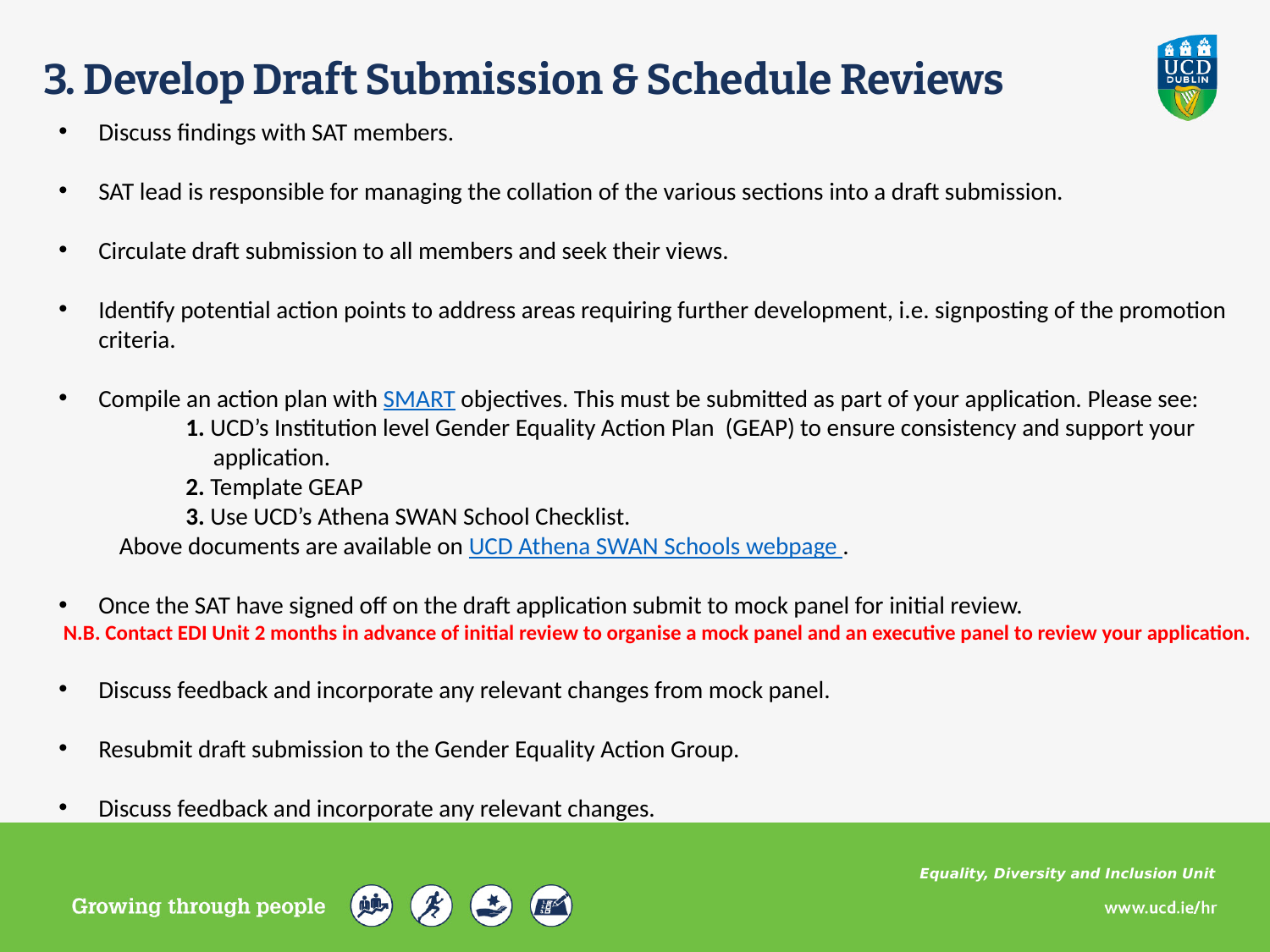

3. Develop Draft Submission & Schedule Reviews
Discuss findings with SAT members.

SAT lead is responsible for managing the collation of the various sections into a draft submission.

Circulate draft submission to all members and seek their views.

Identify potential action points to address areas requiring further development, i.e. signposting of the promotion criteria.

Compile an action plan with SMART objectives. This must be submitted as part of your application. Please see:
	1. UCD’s Institution level Gender Equality Action Plan  (GEAP) to ensure consistency and support your 		     application.
	2. Template GEAP
	3. Use UCD’s Athena SWAN School Checklist.
           Above documents are available on UCD Athena SWAN Schools webpage .

Once the SAT have signed off on the draft application submit to mock panel for initial review.
N.B. Contact EDI Unit 2 months in advance of initial review to organise a mock panel and an executive panel to review your application.

Discuss feedback and incorporate any relevant changes from mock panel.

Resubmit draft submission to the Gender Equality Action Group.

Discuss feedback and incorporate any relevant changes.
Equality, Diversity and Inclusion Unit